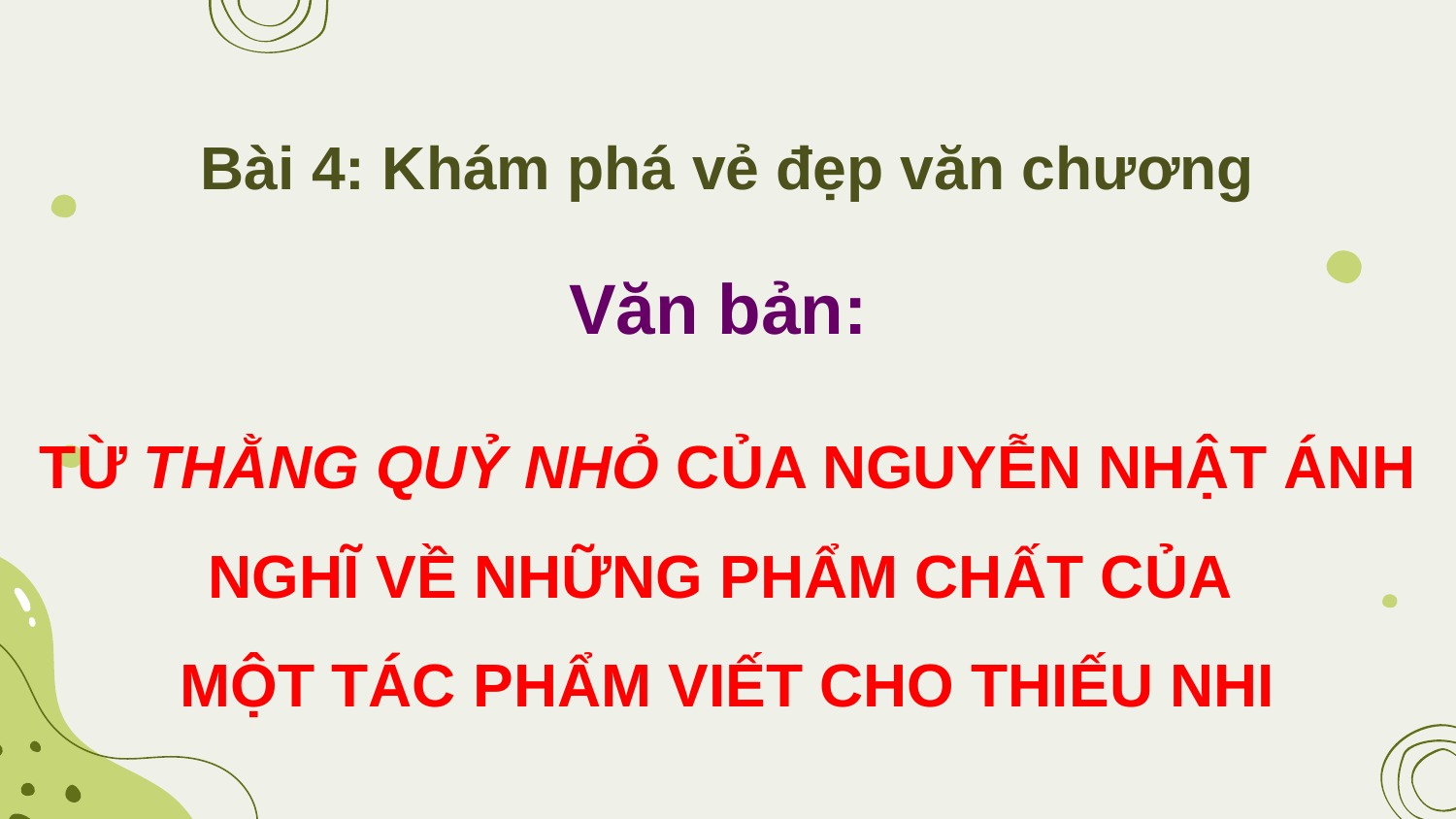

Bài 4: Khám phá vẻ đẹp văn chương
Văn bản:
TỪ THẰNG QUỶ NHỎ CỦA NGUYỄN NHẬT ÁNH NGHĨ VỀ NHỮNG PHẨM CHẤT CỦA
MỘT TÁC PHẨM VIẾT CHO THIẾU NHI